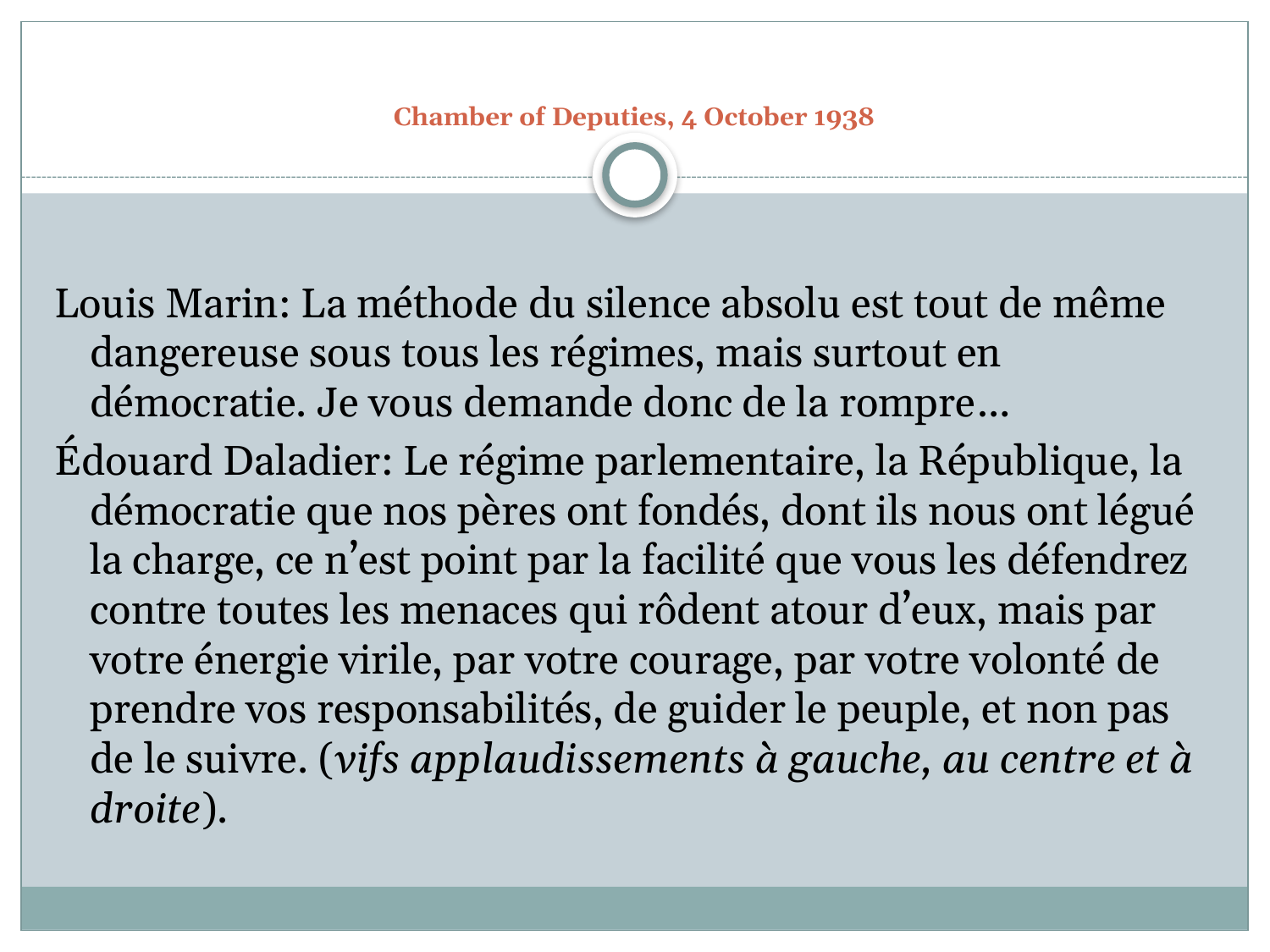

# Chamber of Deputies, 4 October 1938

Louis Marin: La méthode du silence absolu est tout de même dangereuse sous tous les régimes, mais surtout en démocratie. Je vous demande donc de la rompre…
Édouard Daladier: Le régime parlementaire, la République, la démocratie que nos pères ont fondés, dont ils nous ont légué la charge, ce n’est point par la facilité que vous les défendrez contre toutes les menaces qui rôdent atour d’eux, mais par votre énergie virile, par votre courage, par votre volonté de prendre vos responsabilités, de guider le peuple, et non pas de le suivre. (vifs applaudissements à gauche, au centre et à droite).